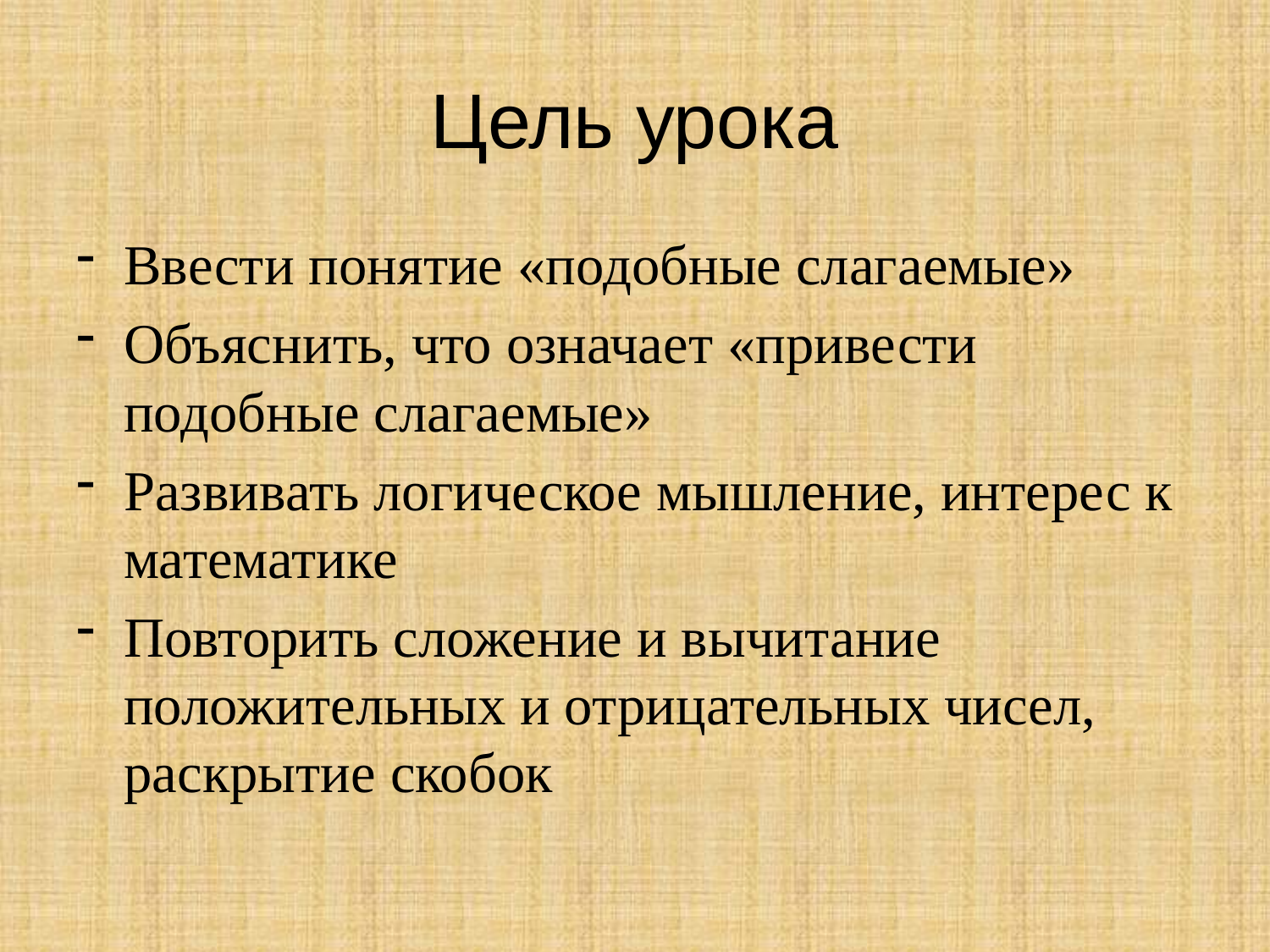

# Цель урока
Ввести понятие «подобные слагаемые»
Объяснить, что означает «привести подобные слагаемые»
Развивать логическое мышление, интерес к математике
Повторить сложение и вычитание положительных и отрицательных чисел, раскрытие скобок